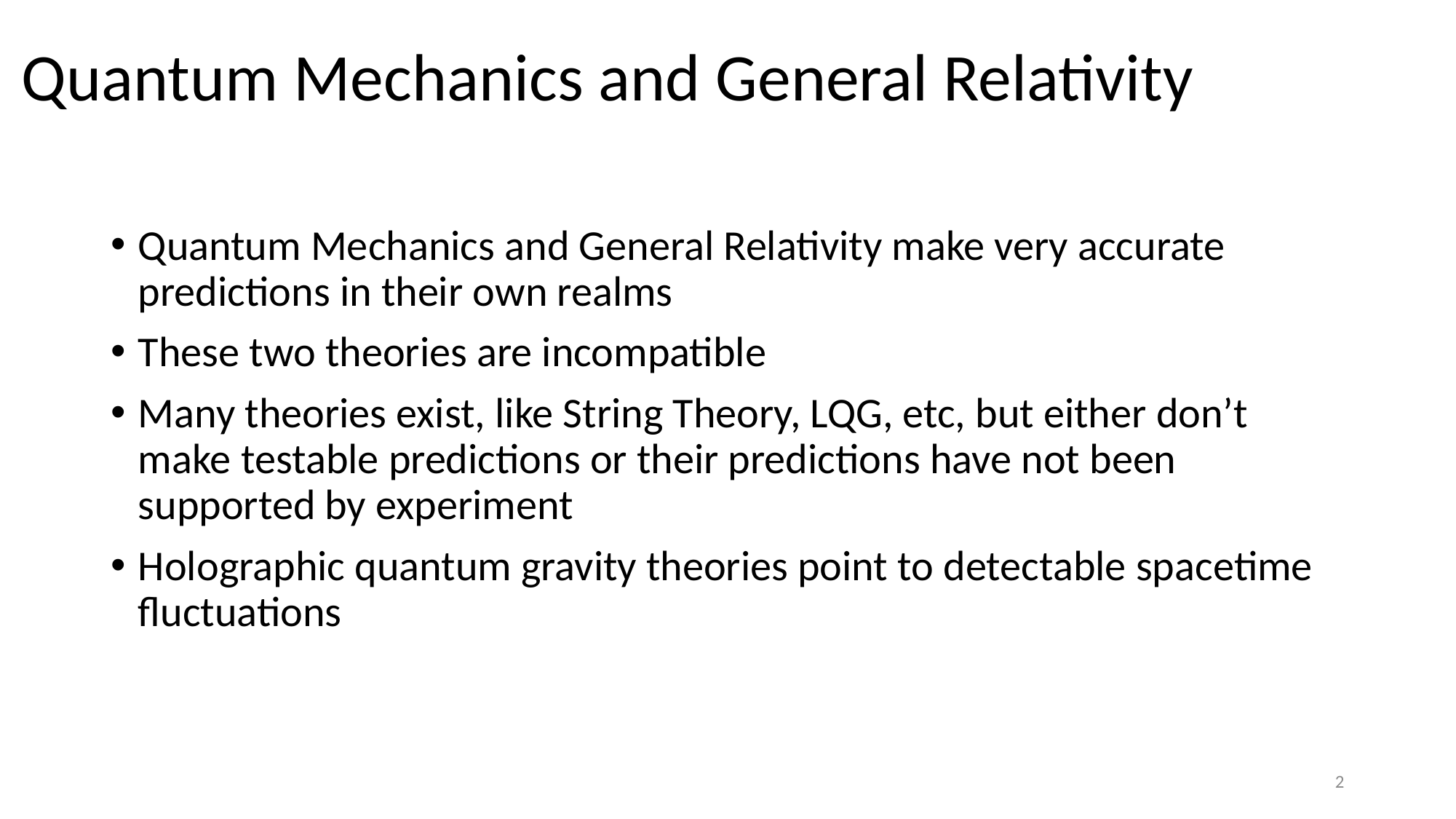

# Quantum Mechanics and General Relativity
Quantum Mechanics and General Relativity make very accurate predictions in their own realms
These two theories are incompatible
Many theories exist, like String Theory, LQG, etc, but either don’t make testable predictions or their predictions have not been supported by experiment
Holographic quantum gravity theories point to detectable spacetime fluctuations
2